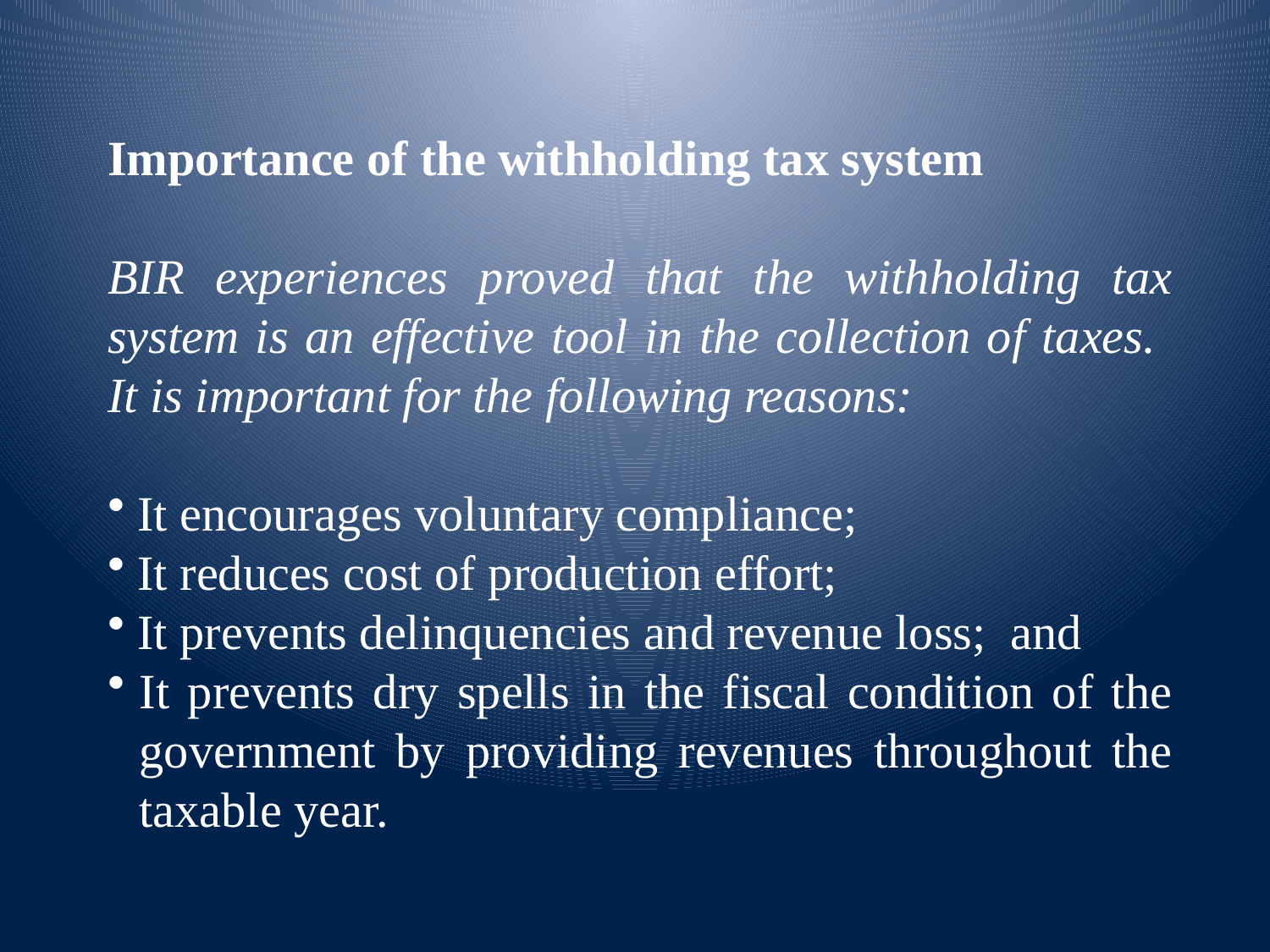

Importance of the withholding tax system

BIR experiences proved that the withholding tax system is an effective tool in the collection of taxes.  It is important for the following reasons:

 It encourages voluntary compliance;
 It reduces cost of production effort;
 It prevents delinquencies and revenue loss;  and
It prevents dry spells in the fiscal condition of the government by providing revenues throughout the taxable year.